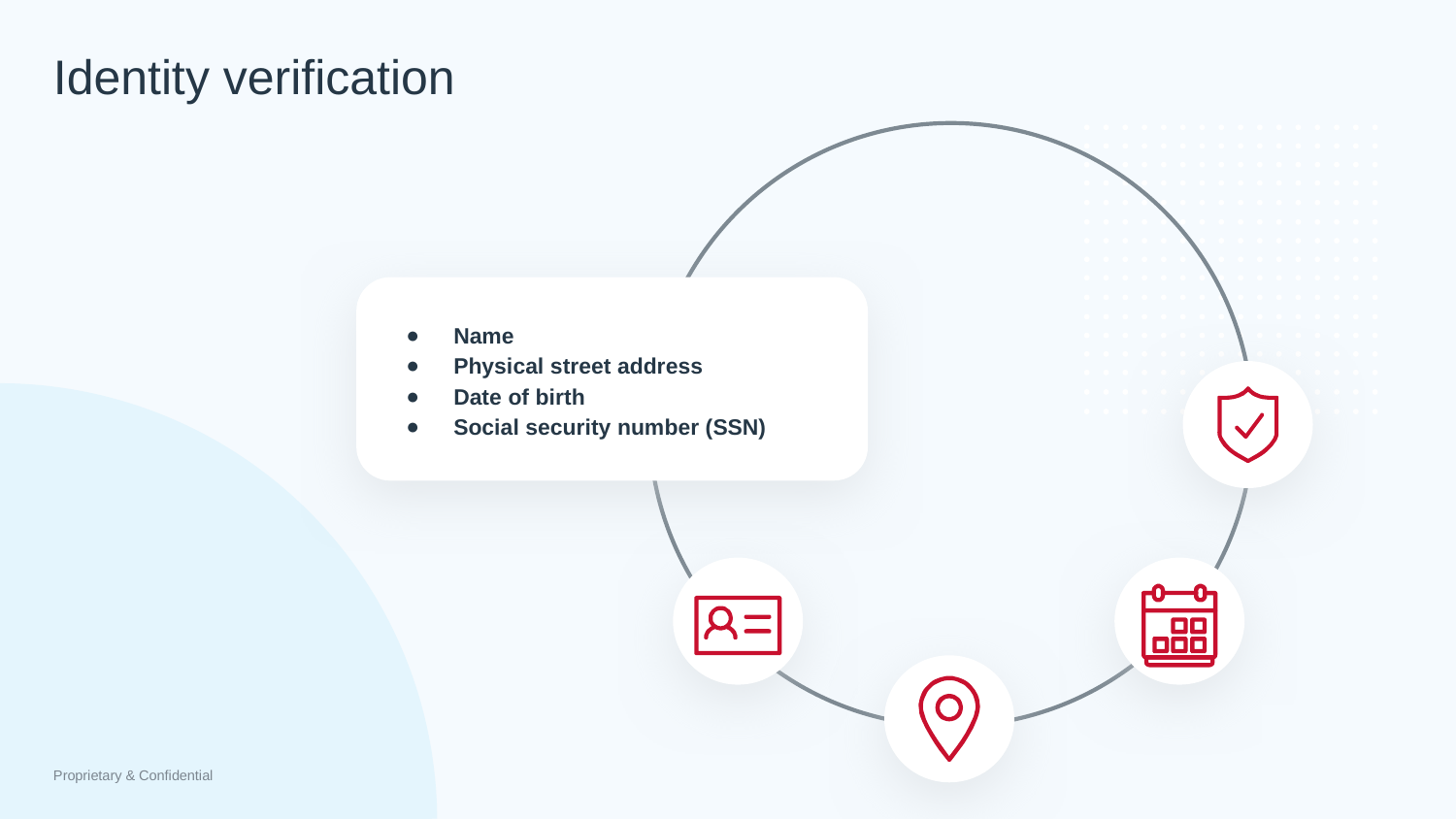

# Identity verification

Name
Physical street address
Date of birth
Social security number (SSN)